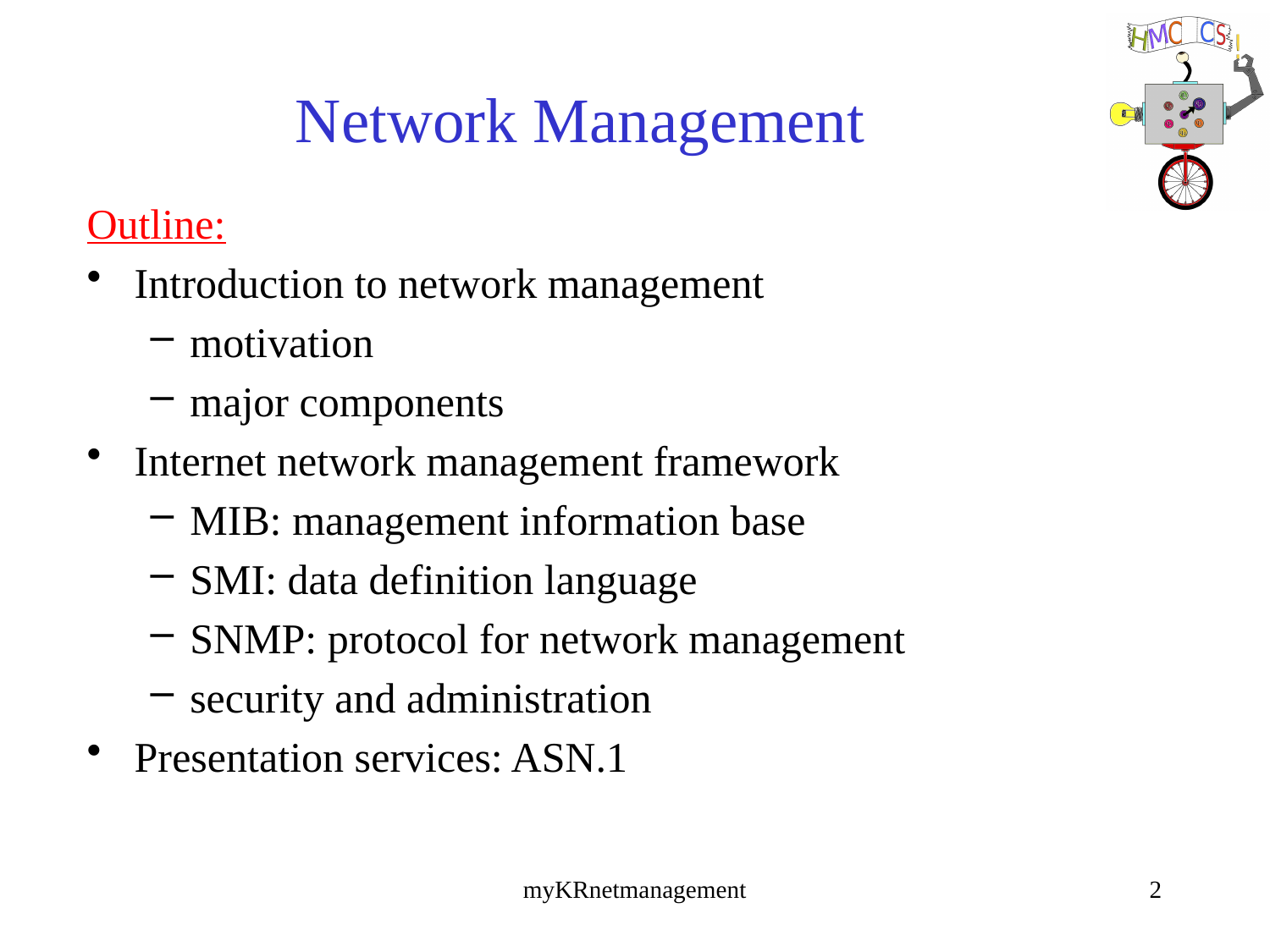

# Network Management
Outline:
Introduction to network management
motivation
major components
Internet network management framework
MIB: management information base
SMI: data definition language
SNMP: protocol for network management
security and administration
Presentation services: ASN.1
myKRnetmanagement
2